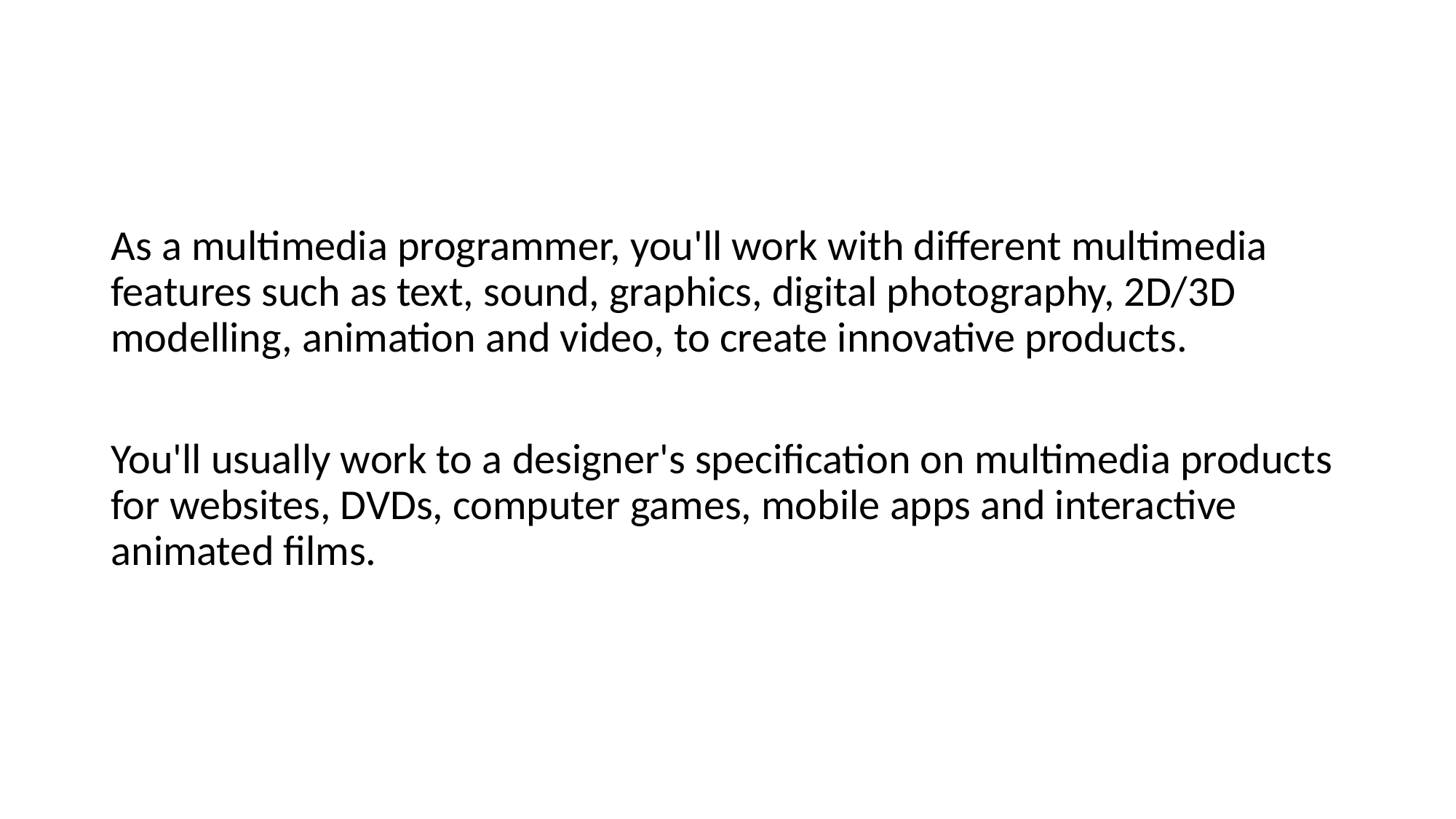

As a multimedia programmer, you'll work with different multimedia features such as text, sound, graphics, digital photography, 2D/3D modelling, animation and video, to create innovative products.

You'll usually work to a designer's specification on multimedia products for websites, DVDs, computer games, mobile apps and interactive animated films.